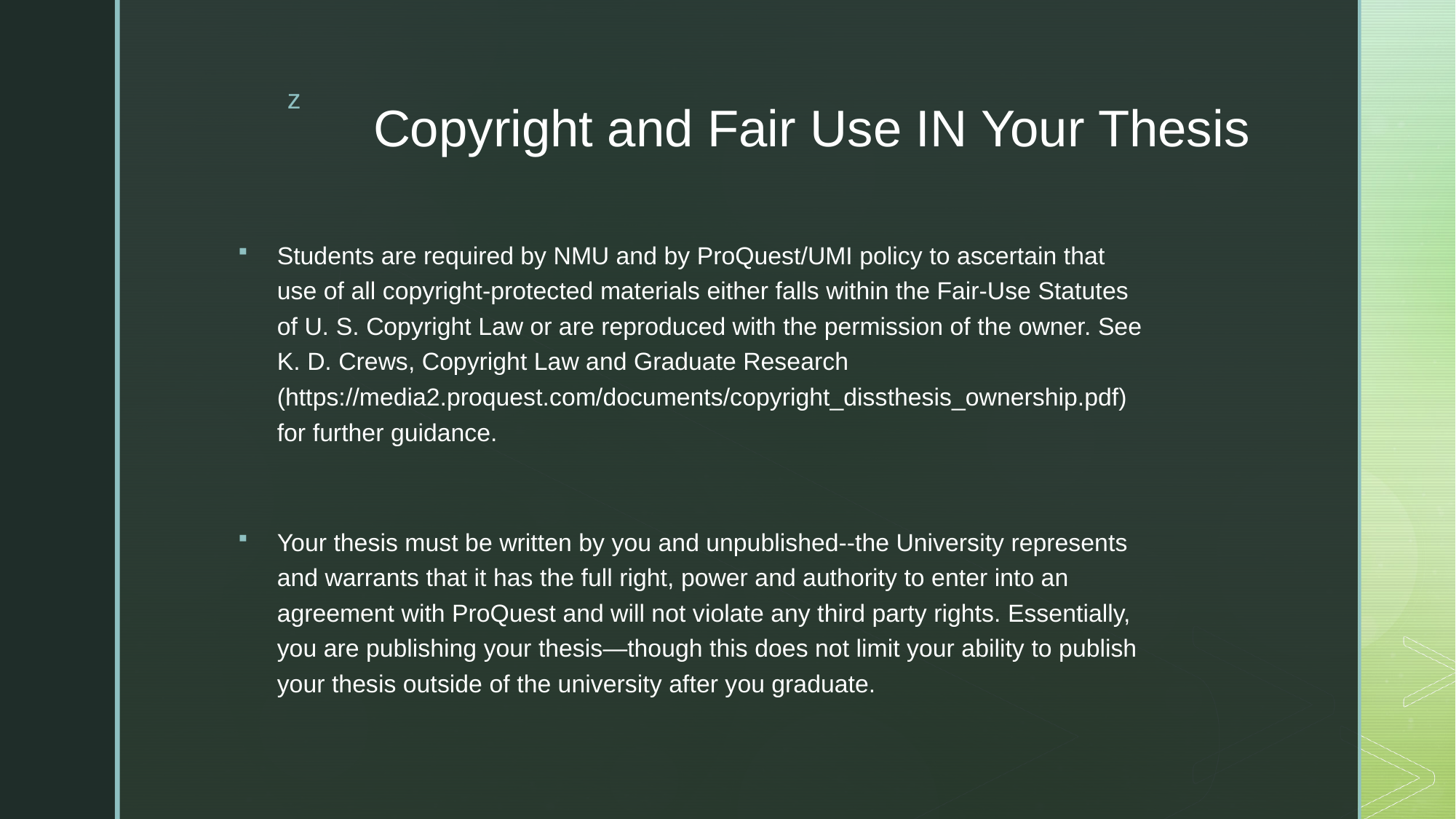

# Copyright and Fair Use IN Your Thesis
Students are required by NMU and by ProQuest/UMI policy to ascertain that use of all copyright-protected materials either falls within the Fair-Use Statutes of U. S. Copyright Law or are reproduced with the permission of the owner. See K. D. Crews, Copyright Law and Graduate Research (https://media2.proquest.com/documents/copyright_dissthesis_ownership.pdf) for further guidance.

Your thesis must be written by you and unpublished--the University represents and warrants that it has the full right, power and authority to enter into an agreement with ProQuest and will not violate any third party rights. Essentially, you are publishing your thesis—though this does not limit your ability to publish your thesis outside of the university after you graduate.